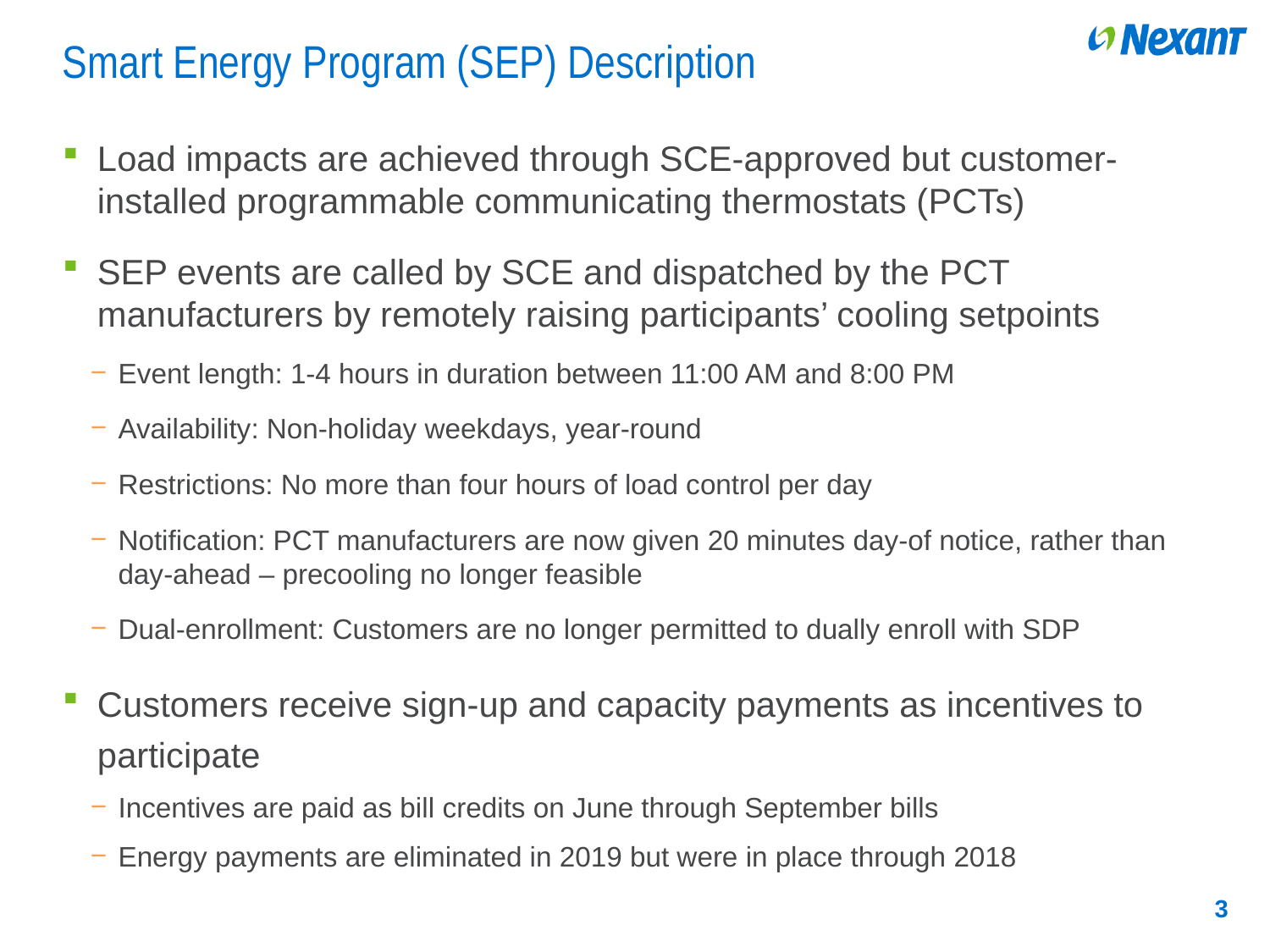

# Smart Energy Program (SEP) Description
Load impacts are achieved through SCE-approved but customer-installed programmable communicating thermostats (PCTs)
SEP events are called by SCE and dispatched by the PCT manufacturers by remotely raising participants’ cooling setpoints
Event length: 1-4 hours in duration between 11:00 AM and 8:00 PM
Availability: Non-holiday weekdays, year-round
Restrictions: No more than four hours of load control per day
Notification: PCT manufacturers are now given 20 minutes day-of notice, rather than day-ahead – precooling no longer feasible
Dual-enrollment: Customers are no longer permitted to dually enroll with SDP
Customers receive sign-up and capacity payments as incentives to participate
Incentives are paid as bill credits on June through September bills
Energy payments are eliminated in 2019 but were in place through 2018

3